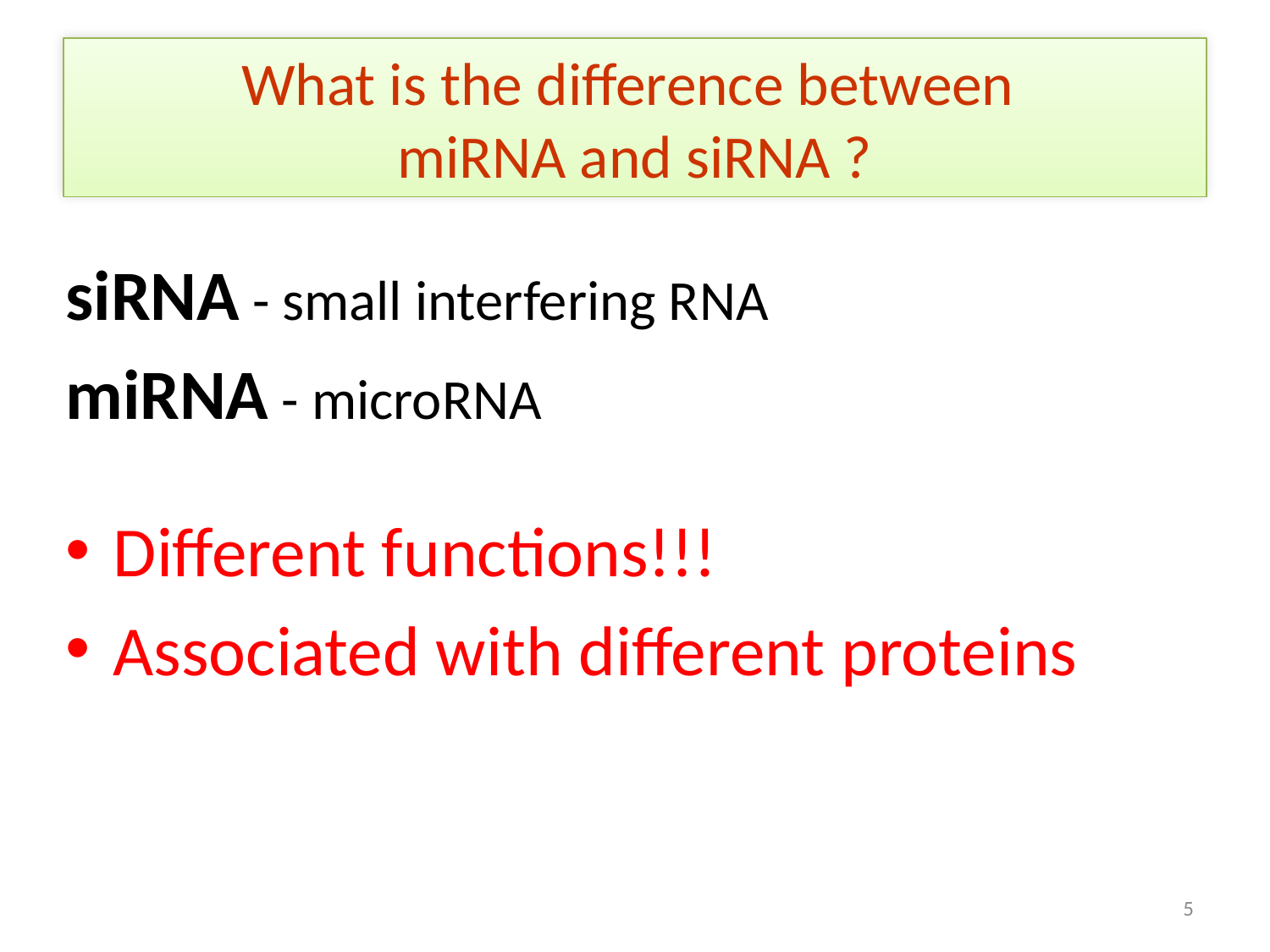

# What is the difference between miRNA and siRNA ?
siRNA - small interfering RNA
miRNA - microRNA

Different functions!!!
Associated with different proteins
5